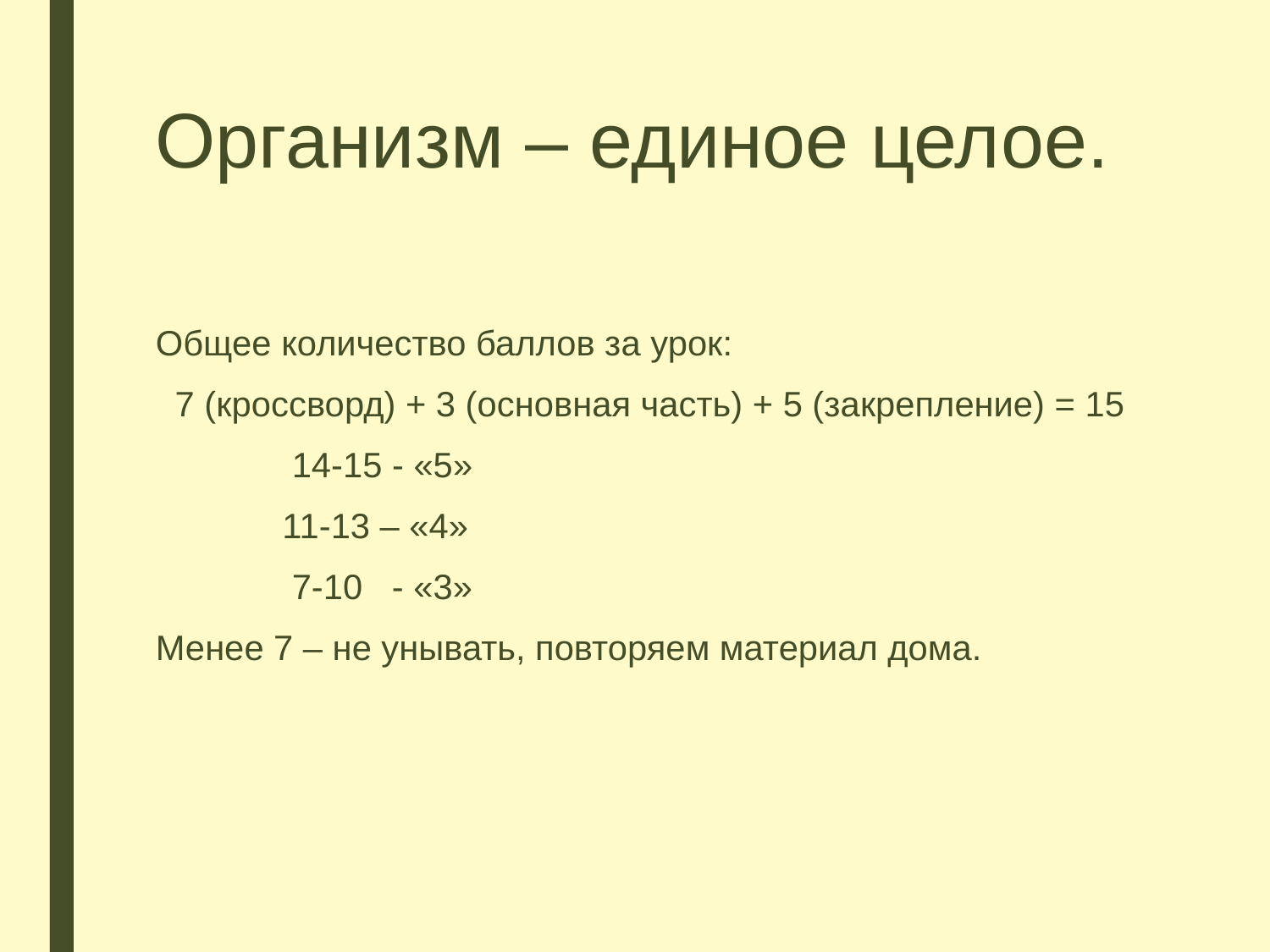

# Организм – единое целое.
Общее количество баллов за урок:
  7 (кроссворд) + 3 (основная часть) + 5 (закрепление) = 15
              14-15 - «5»
             11-13 – «4»
              7-10   - «3»
Менее 7 – не унывать, повторяем материал дома.